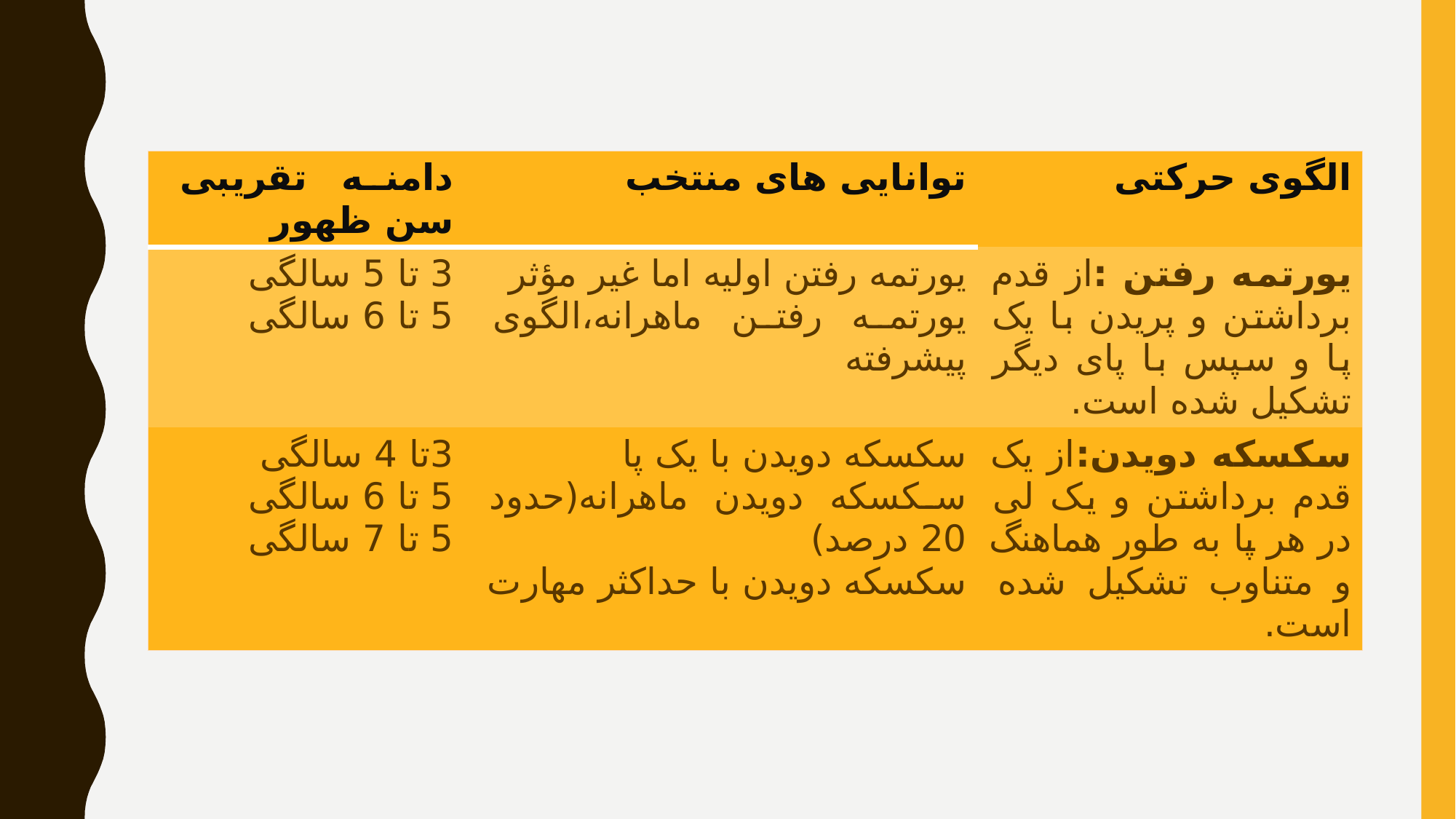

| دامنه تقریبی سن ظهور | توانایی های منتخب | الگوی حرکتی |
| --- | --- | --- |
| 3 تا 5 سالگی 5 تا 6 سالگی | یورتمه رفتن اولیه اما غیر مؤثر یورتمه رفتن ماهرانه،الگوی پیشرفته | یورتمه رفتن :از قدم برداشتن و پریدن با یک پا و سپس با پای دیگر تشکیل شده است. |
| 3تا 4 سالگی 5 تا 6 سالگی 5 تا 7 سالگی | سکسکه دویدن با یک پا سکسکه دویدن ماهرانه(حدود 20 درصد) سکسکه دویدن با حداکثر مهارت | سکسکه دویدن:از یک قدم برداشتن و یک لی در هر پا به طور هماهنگ و متناوب تشکیل شده است. |